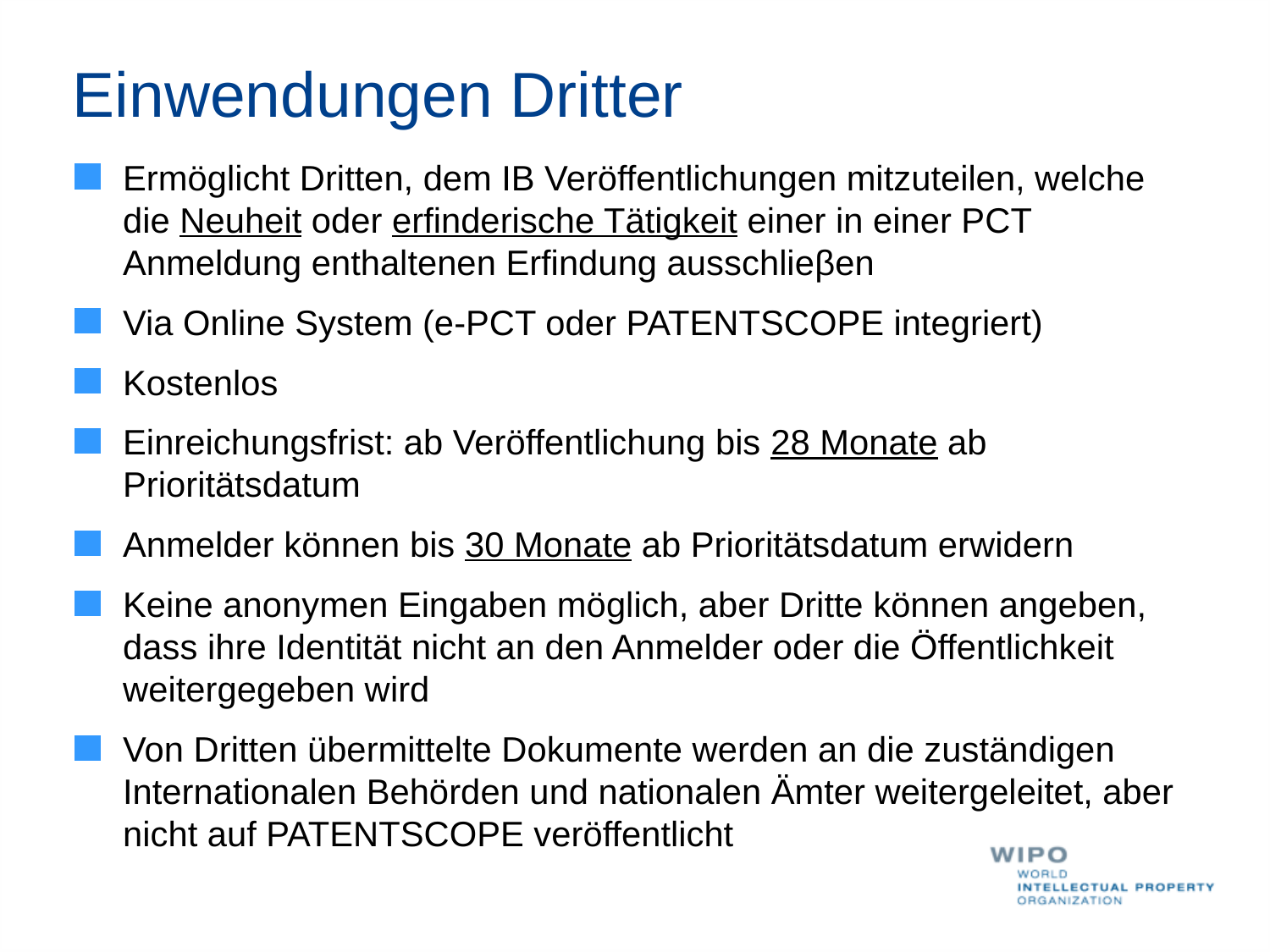

# Einwendungen Dritter
Ermöglicht Dritten, dem IB Veröffentlichungen mitzuteilen, welche die Neuheit oder erfinderische Tätigkeit einer in einer PCT Anmeldung enthaltenen Erfindung ausschlieβen
Via Online System (e-PCT oder PATENTSCOPE integriert)
Kostenlos
Einreichungsfrist: ab Veröffentlichung bis 28 Monate ab Prioritätsdatum
Anmelder können bis 30 Monate ab Prioritätsdatum erwidern
Keine anonymen Eingaben möglich, aber Dritte können angeben, dass ihre Identität nicht an den Anmelder oder die Öffentlichkeit weitergegeben wird
Von Dritten übermittelte Dokumente werden an die zuständigen Internationalen Behörden und nationalen Ämter weitergeleitet, aber nicht auf PATENTSCOPE veröffentlicht